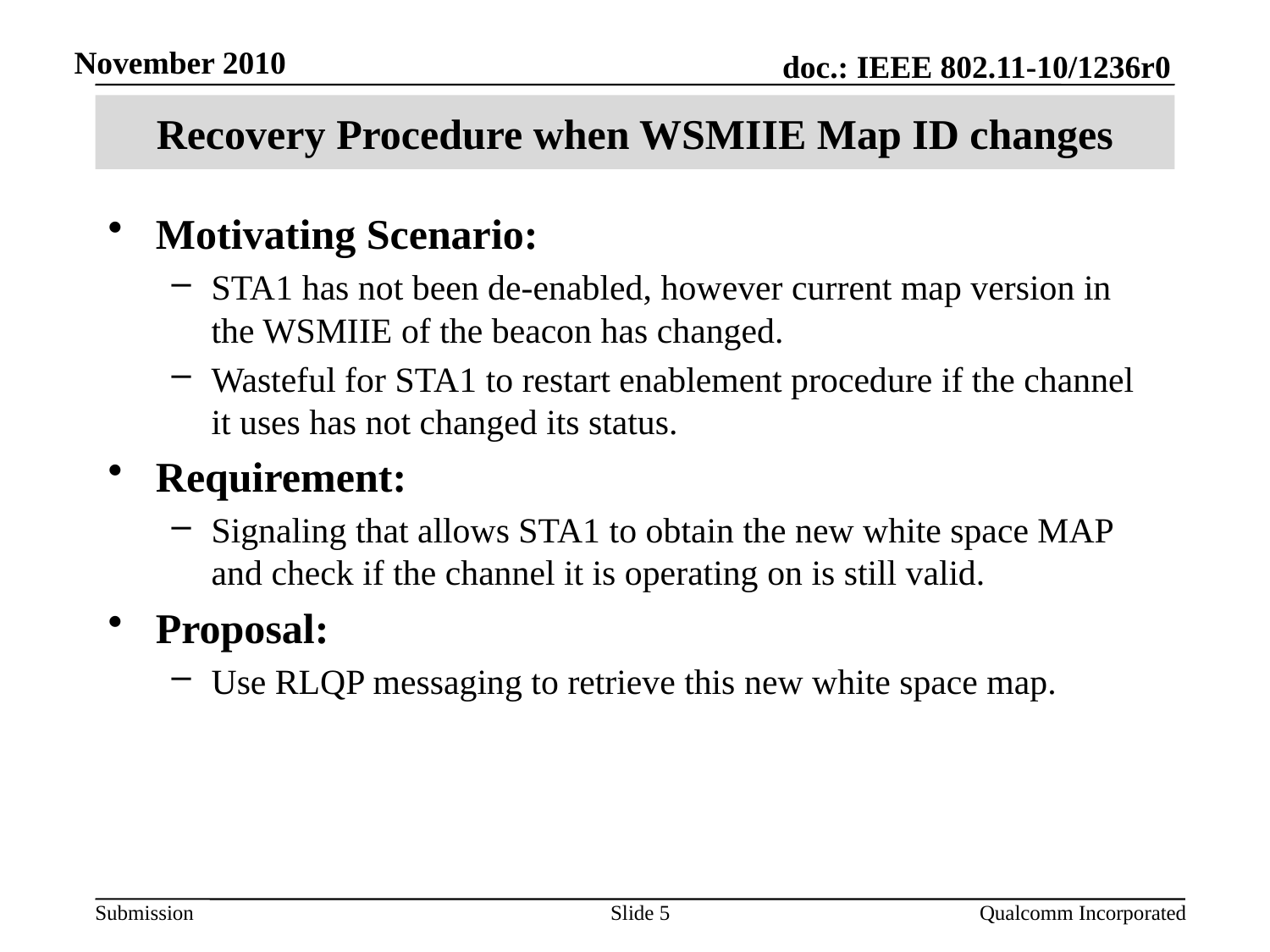

# Recovery Procedure when WSMIIE Map ID changes
Motivating Scenario:
STA1 has not been de-enabled, however current map version in the WSMIIE of the beacon has changed.
Wasteful for STA1 to restart enablement procedure if the channel it uses has not changed its status.
Requirement:
Signaling that allows STA1 to obtain the new white space MAP and check if the channel it is operating on is still valid.
Proposal:
Use RLQP messaging to retrieve this new white space map.
Slide 5
 Qualcomm Incorporated